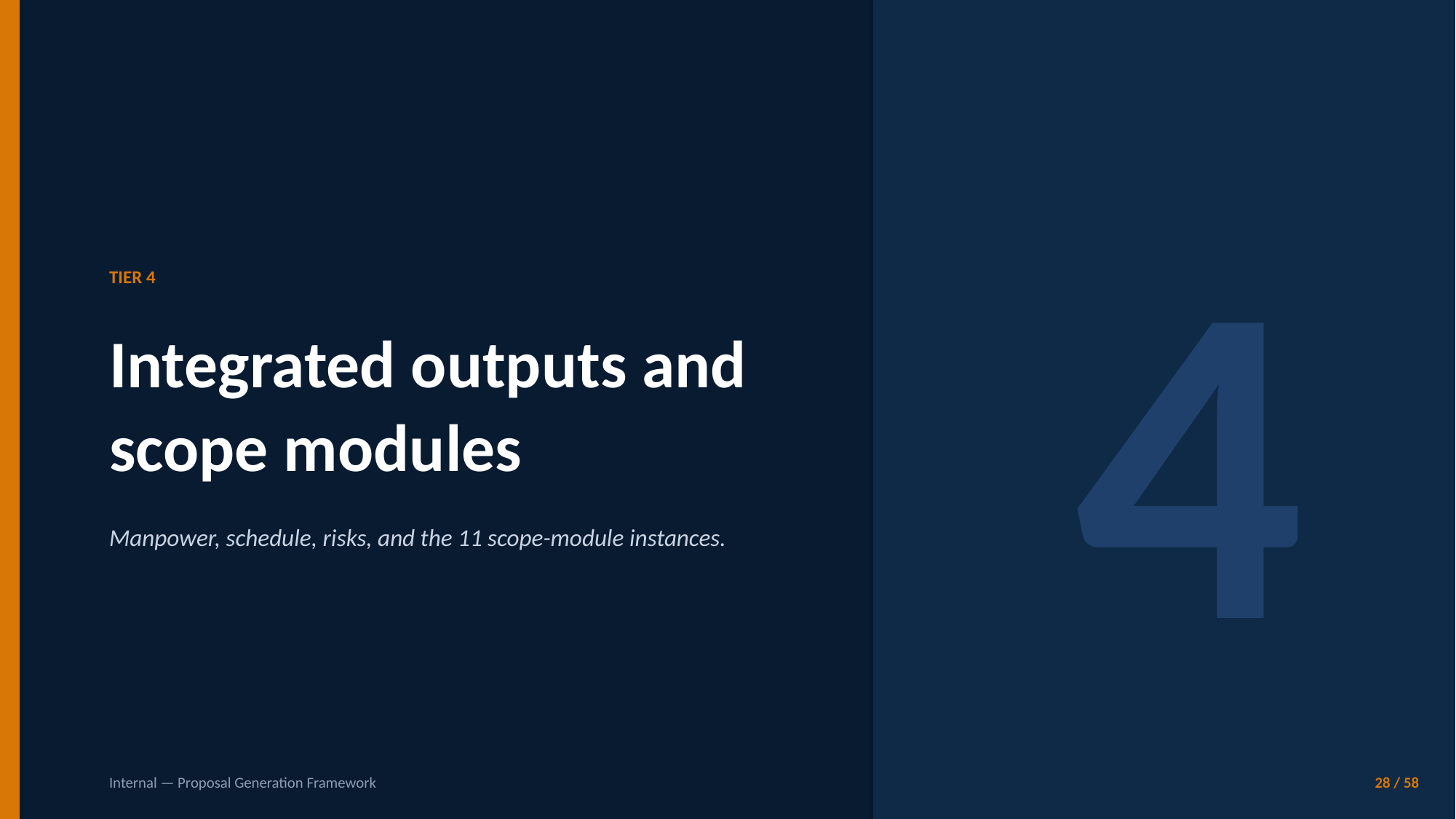

4
TIER 4
Integrated outputs and scope modules
Manpower, schedule, risks, and the 11 scope-module instances.
Internal — Proposal Generation Framework
28 / 58